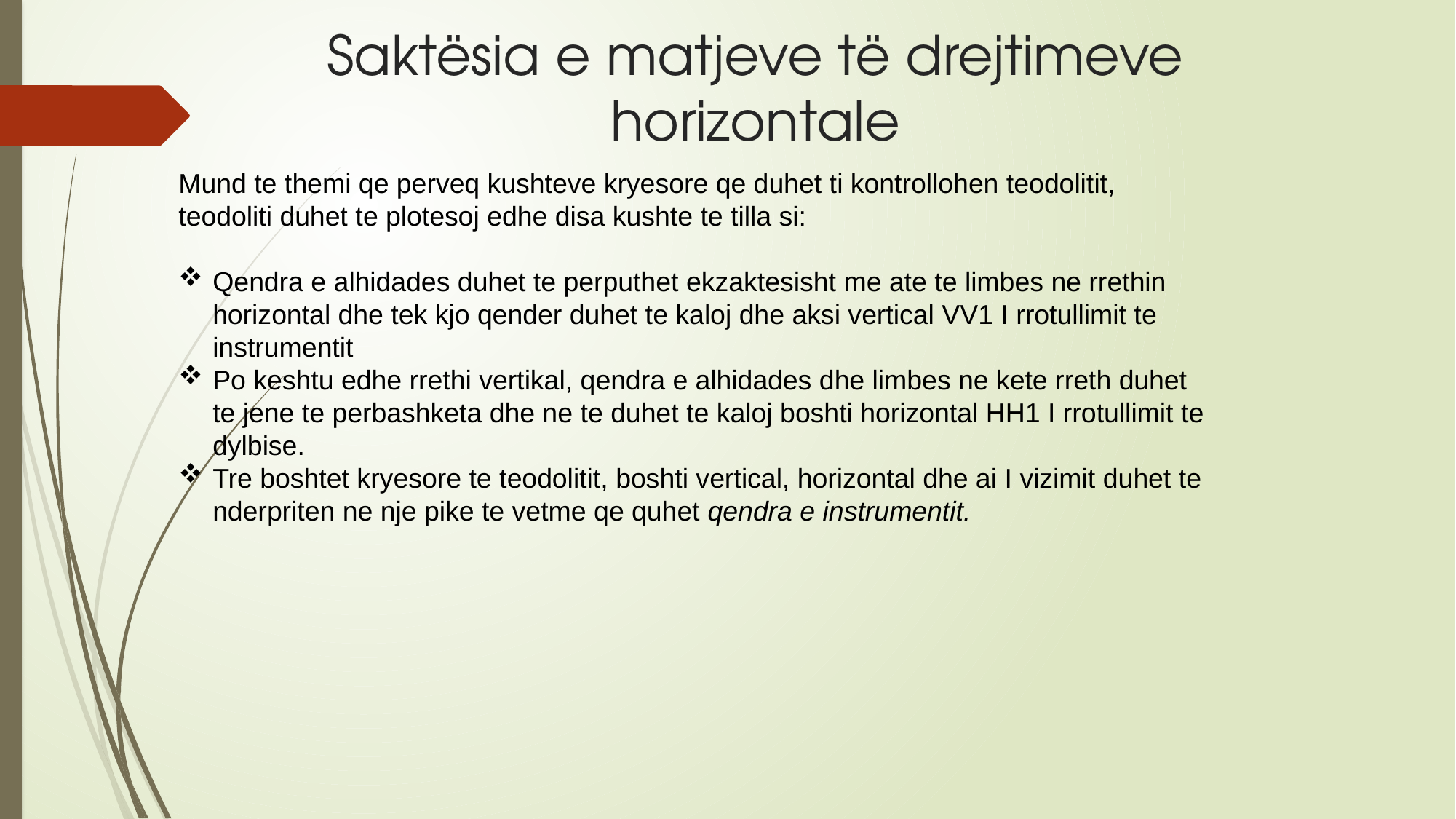

# Saktësia e matjeve të drejtimeve horizontale
Mund te themi qe perveq kushteve kryesore qe duhet ti kontrollohen teodolitit, teodoliti duhet te plotesoj edhe disa kushte te tilla si:

Qendra e alhidades duhet te perputhet ekzaktesisht me ate te limbes ne rrethin horizontal dhe tek kjo qender duhet te kaloj dhe aksi vertical VV1 I rrotullimit te instrumentit
Po keshtu edhe rrethi vertikal, qendra e alhidades dhe limbes ne kete rreth duhet te jene te perbashketa dhe ne te duhet te kaloj boshti horizontal HH1 I rrotullimit te dylbise.
Tre boshtet kryesore te teodolitit, boshti vertical, horizontal dhe ai I vizimit duhet te nderpriten ne nje pike te vetme qe quhet qendra e instrumentit.